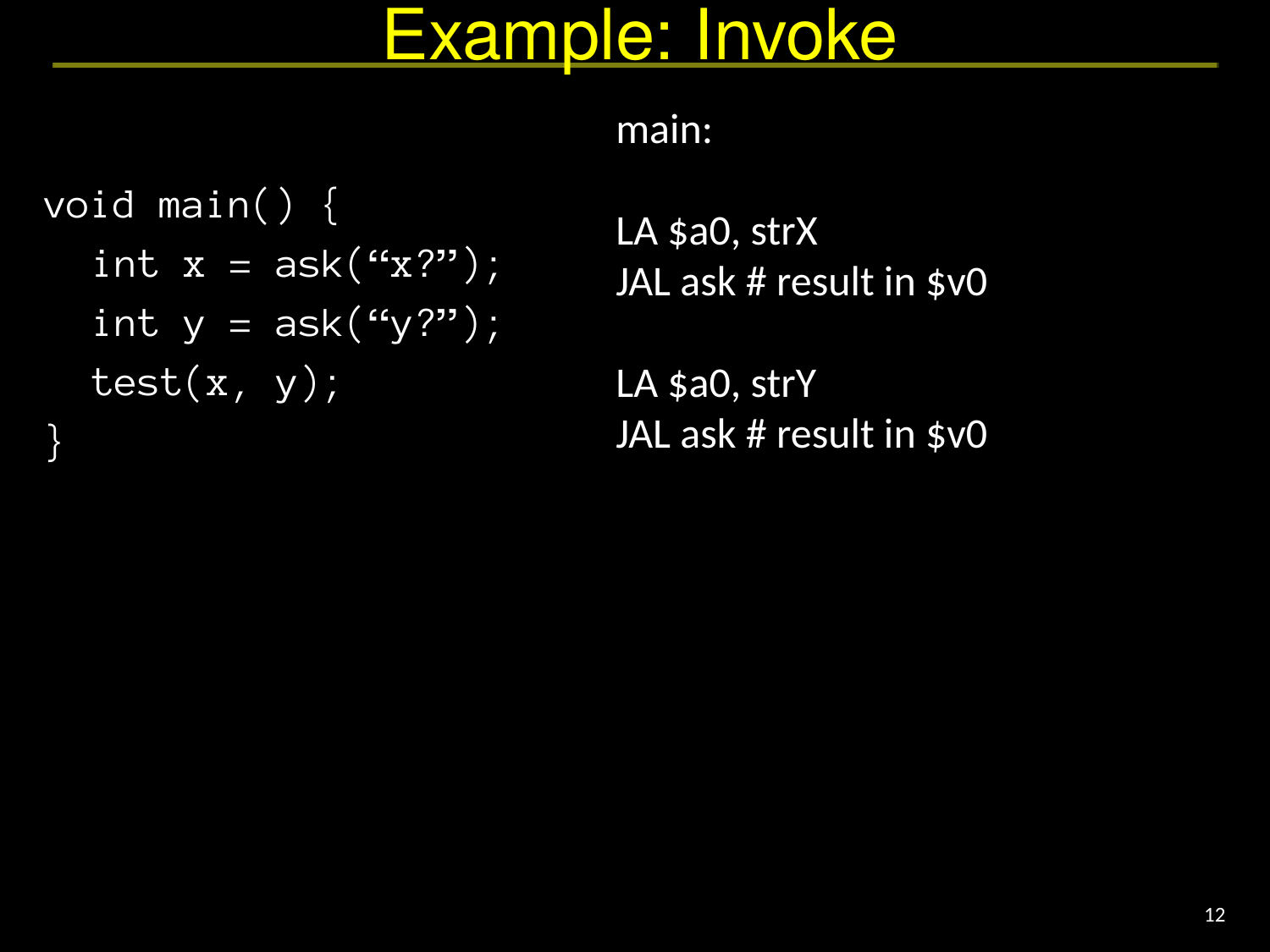

# Example: Invoke
main:

LA $a0, strX
JAL ask # result in $v0

LA $a0, strY
JAL ask # result in $v0

void main() {
	int x = ask(“x?”);
	int y = ask(“y?”);
	test(x, y);
}

LA $a0, strX
JAL ask # result in $v0
MOVE r16, $v0
LA $a0, strY
JAL ask # result in $v0
MOVE r17, $v0
MOVE $a0, r16
MOVE $a1, r17
JAL test # no result
JR $ra